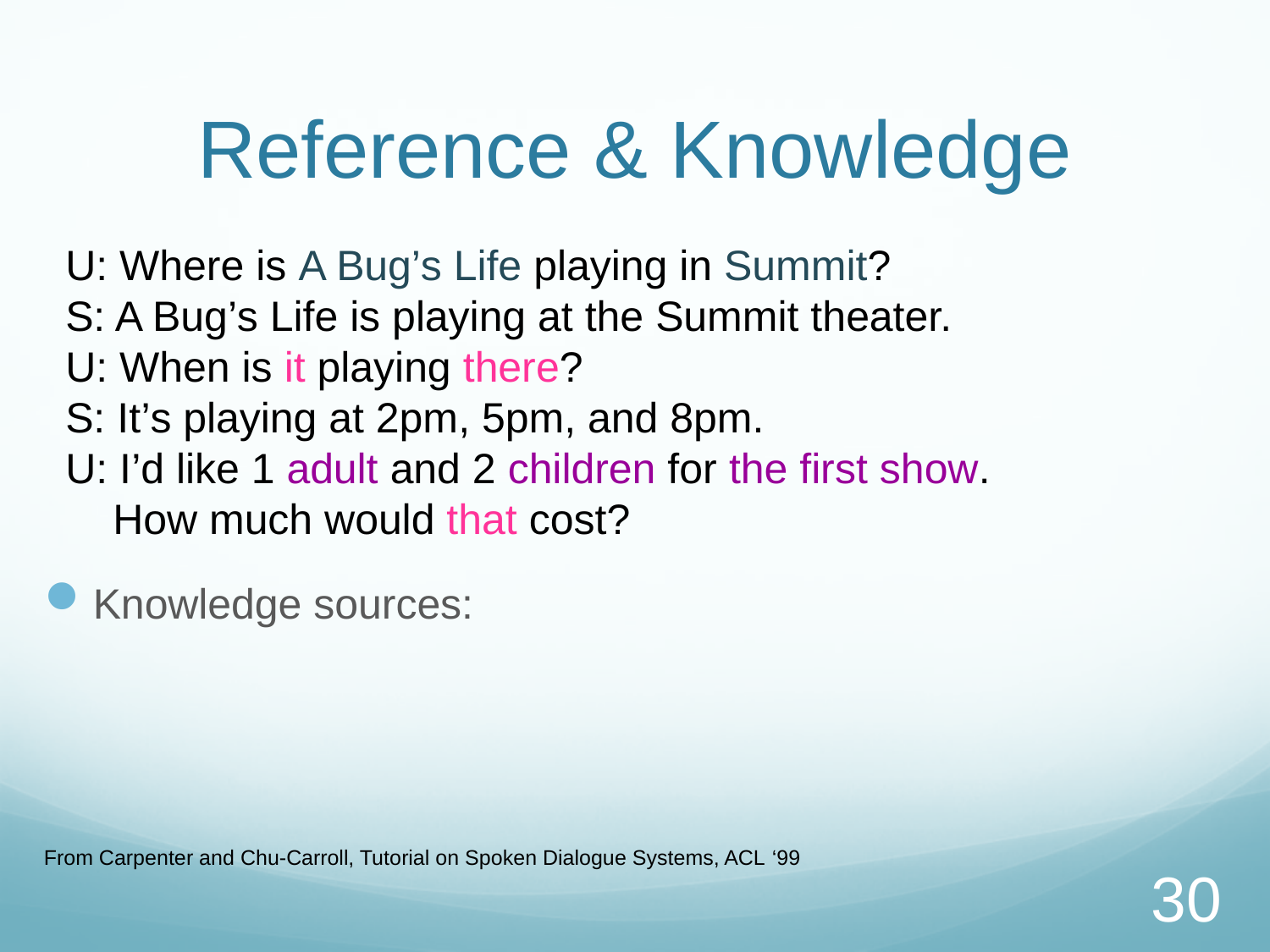

# Reference & Knowledge
U: Where is A Bug’s Life playing in Summit?
S: A Bug’s Life is playing at the Summit theater.
U: When is it playing there?
S: It’s playing at 2pm, 5pm, and 8pm.
U: I’d like 1 adult and 2 children for the first show.
    How much would that cost?
Knowledge sources:
From Carpenter and Chu-Carroll, Tutorial on Spoken Dialogue Systems, ACL ‘99
30